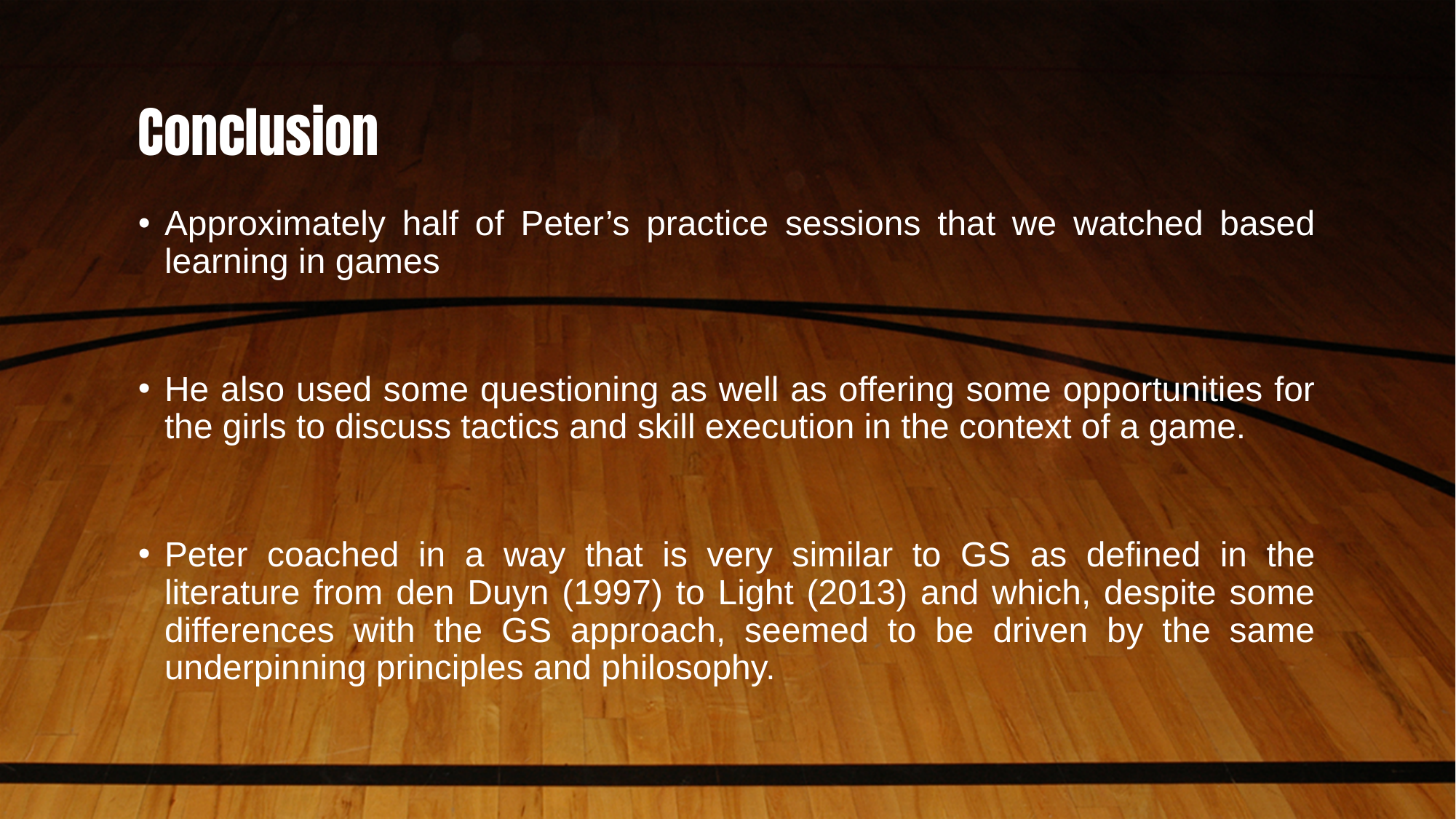

# Conclusion
Approximately half of Peter’s practice sessions that we watched based learning in games

He also used some questioning as well as offering some opportunities for the girls to discuss tactics and skill execution in the context of a game.

Peter coached in a way that is very similar to GS as defined in the literature from den Duyn (1997) to Light (2013) and which, despite some differences with the GS approach, seemed to be driven by the same underpinning principles and philosophy.